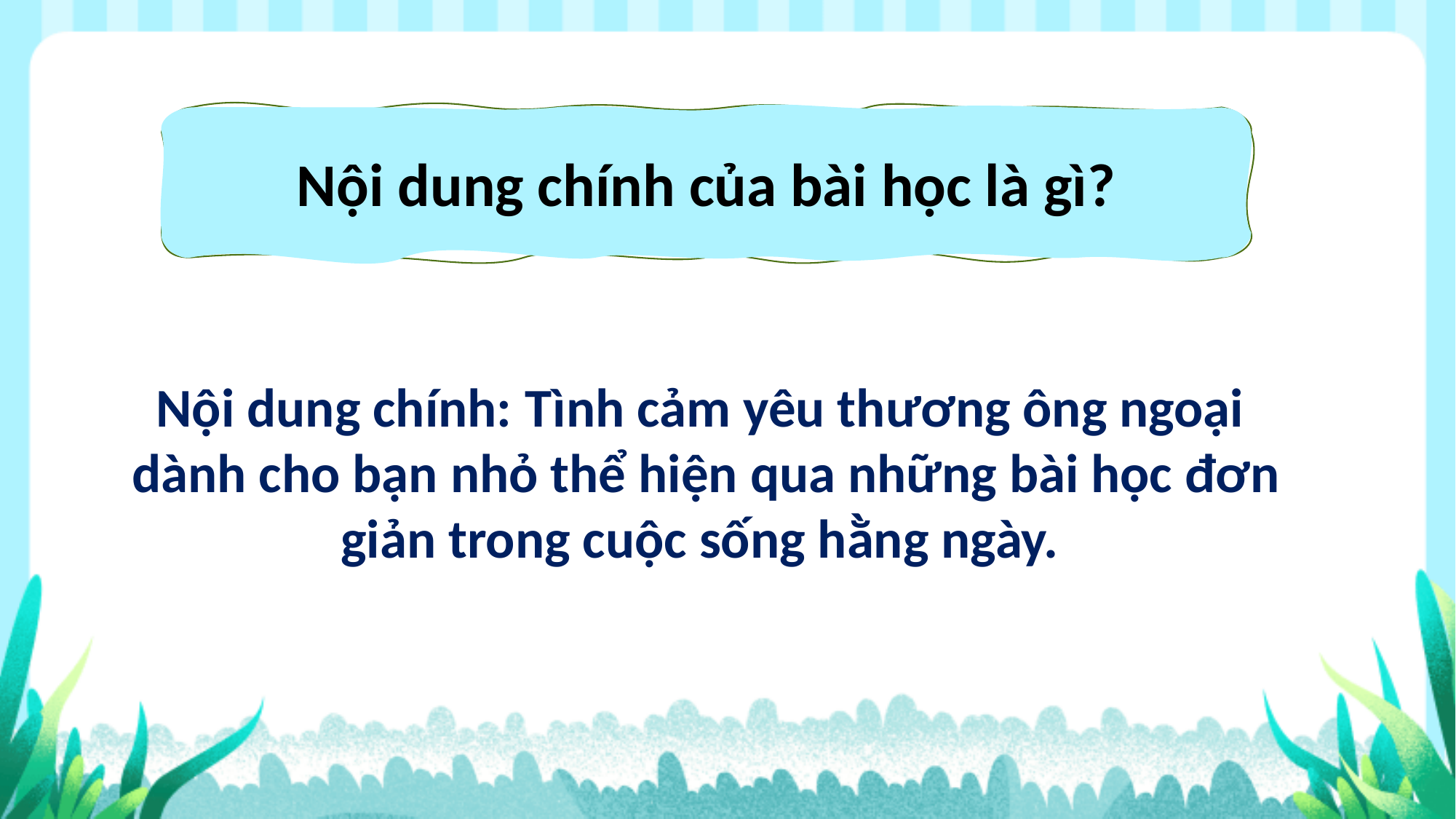

Nội dung chính của bài học là gì?
Nội dung chính: Tình cảm yêu thương ông ngoại
dành cho bạn nhỏ thể hiện qua những bài học đơn giản trong cuộc sống hằng ngày.